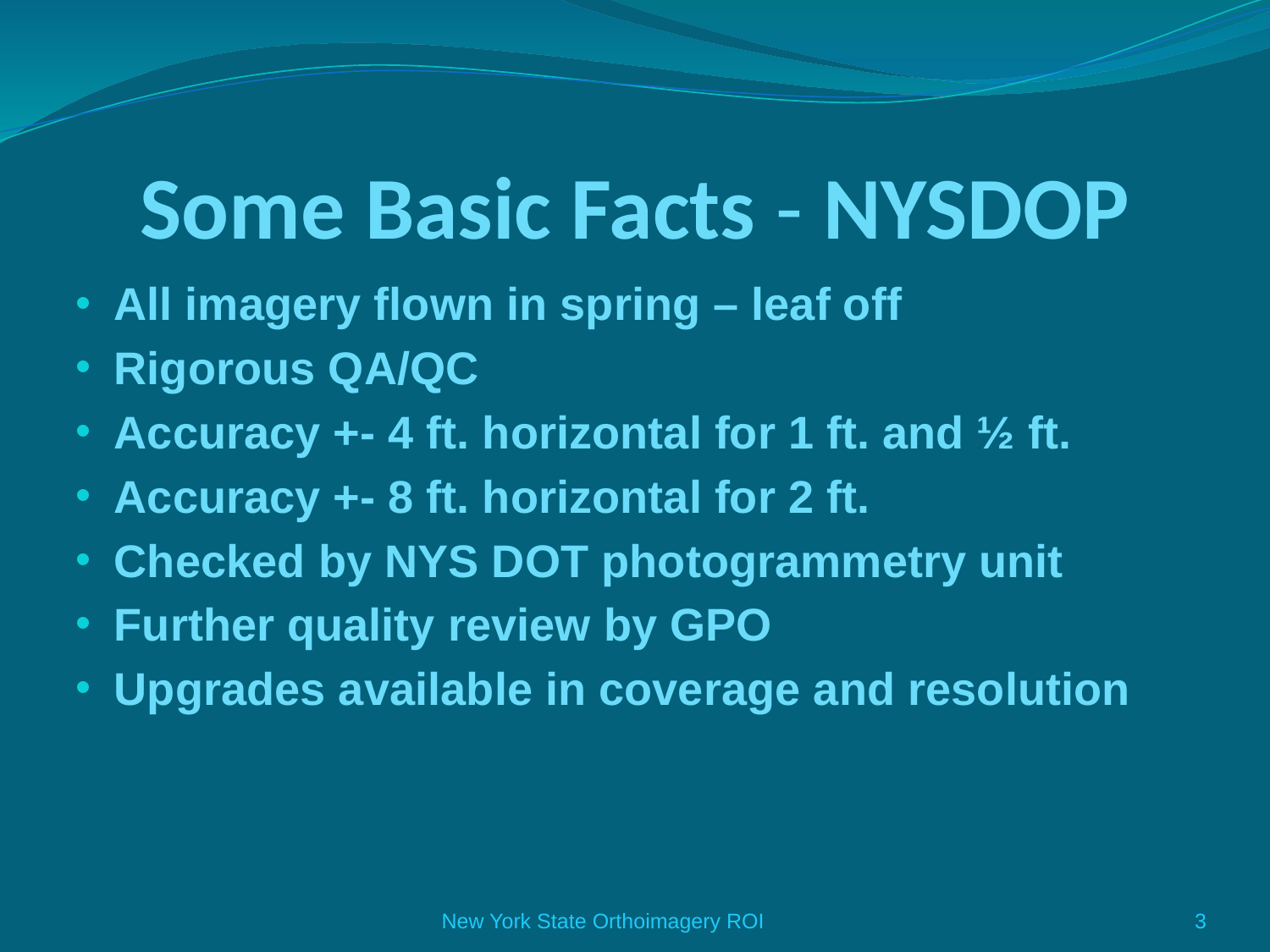

# Some Basic Facts - NYSDOP
All imagery flown in spring – leaf off
Rigorous QA/QC
Accuracy +- 4 ft. horizontal for 1 ft. and ½ ft.
Accuracy +- 8 ft. horizontal for 2 ft.
Checked by NYS DOT photogrammetry unit
Further quality review by GPO
Upgrades available in coverage and resolution

New York State Orthoimagery ROI
3